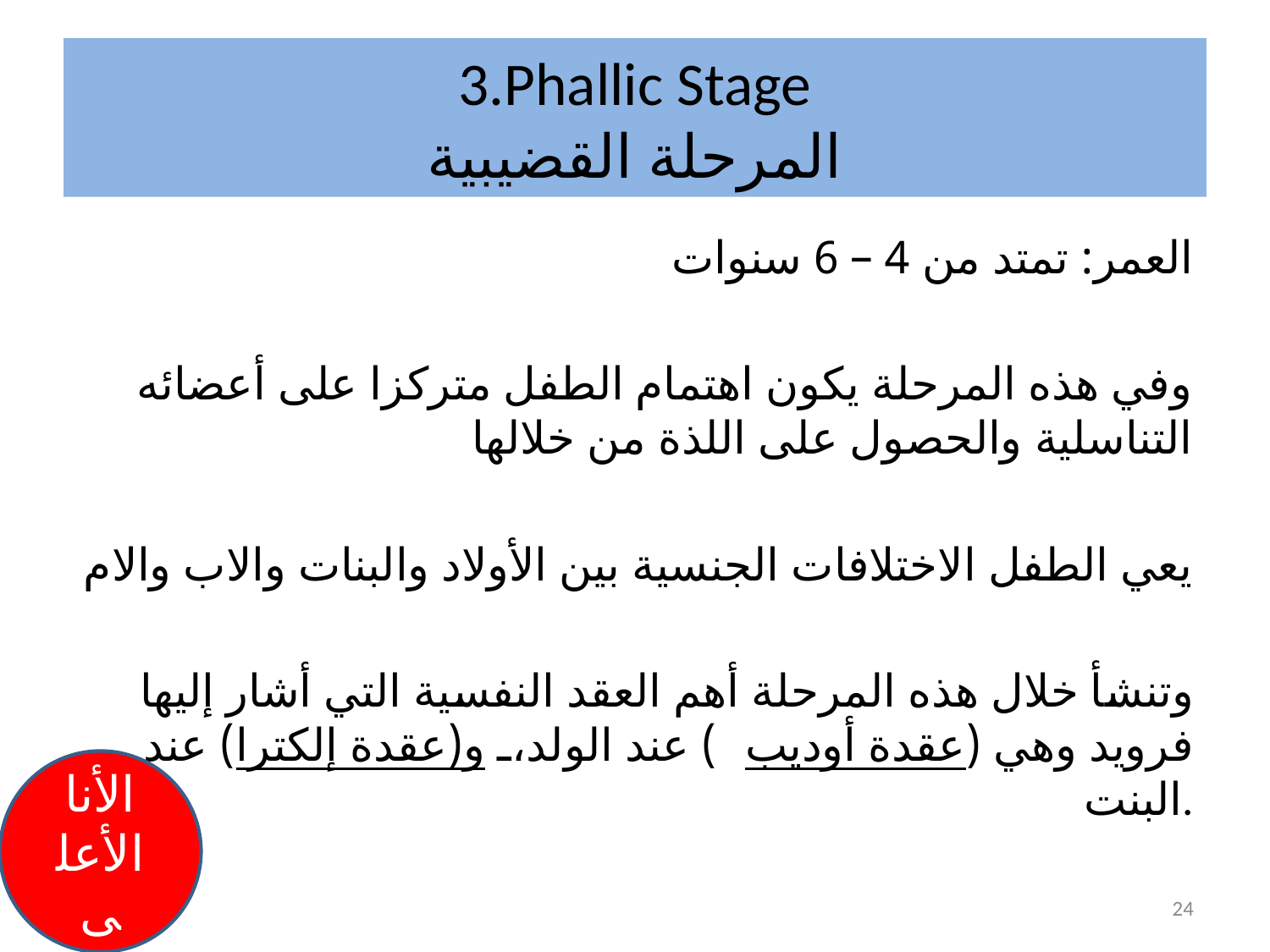

# 3.Phallic Stage المرحلة القضيبية
 العمر: تمتد من 4 – 6 سنوات

وفي هذه المرحلة يكون اهتمام الطفل متركزا على أعضائه التناسلية والحصول على اللذة من خلالها

يعي الطفل الاختلافات الجنسية بين الأولاد والبنات والاب والام

وتنشأ خلال هذه المرحلة أهم العقد النفسية التي أشار إليها  فرويد وهي (عقدة أوديب) عند الولد، و(عقدة إلكترا) عند البنت.
الأنا
الأعلى
24